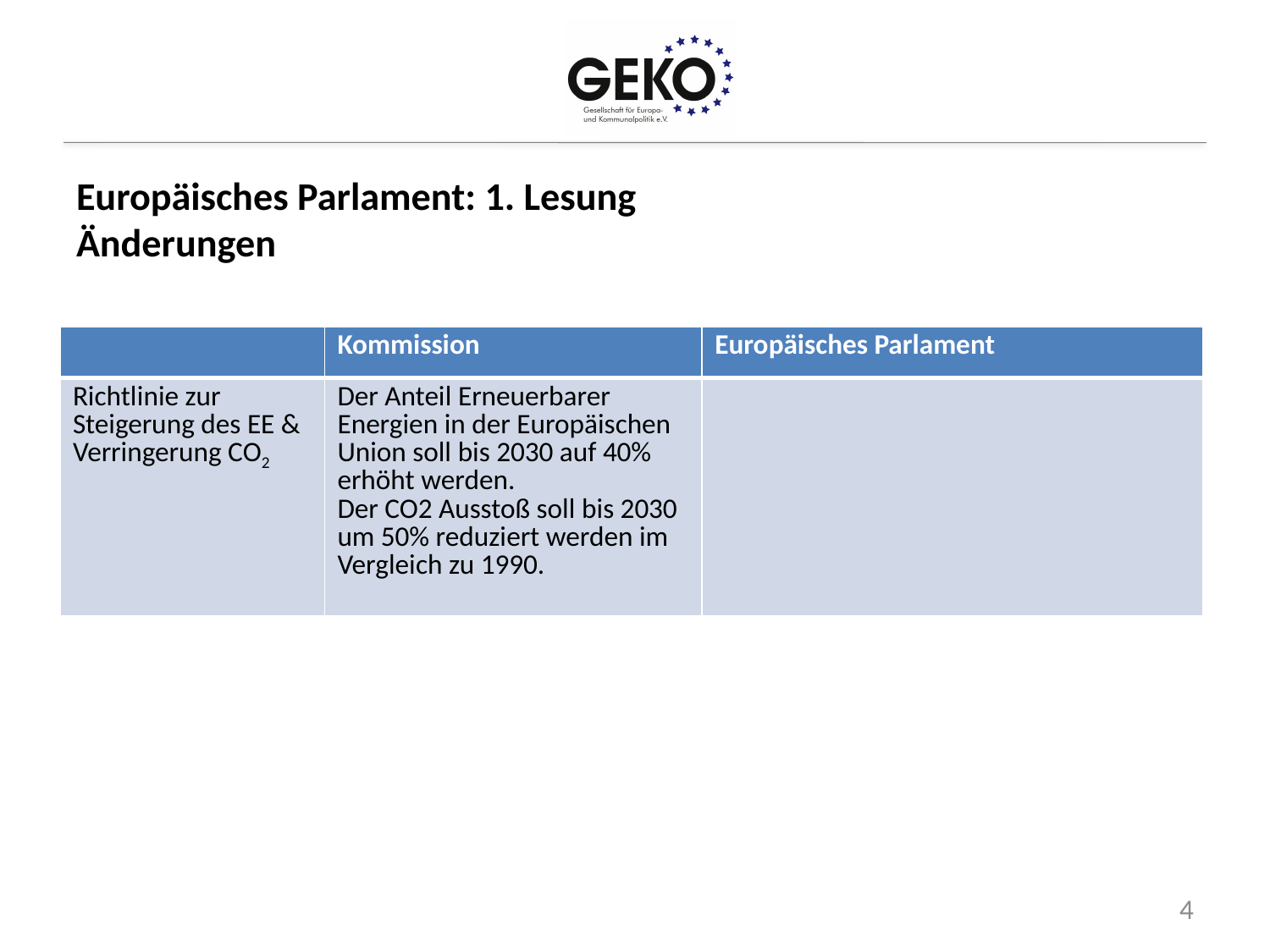

# Europäisches Parlament: 1. Lesung Änderungen
|  | Kommission | Europäisches Parlament |
| --- | --- | --- |
| Richtlinie zur Steigerung des EE & Verringerung CO2 | Der Anteil Erneuerbarer Energien in der Europäischen Union soll bis 2030 auf 40% erhöht werden. Der CO2 Ausstoß soll bis 2030 um 50% reduziert werden im Vergleich zu 1990. |  |
4